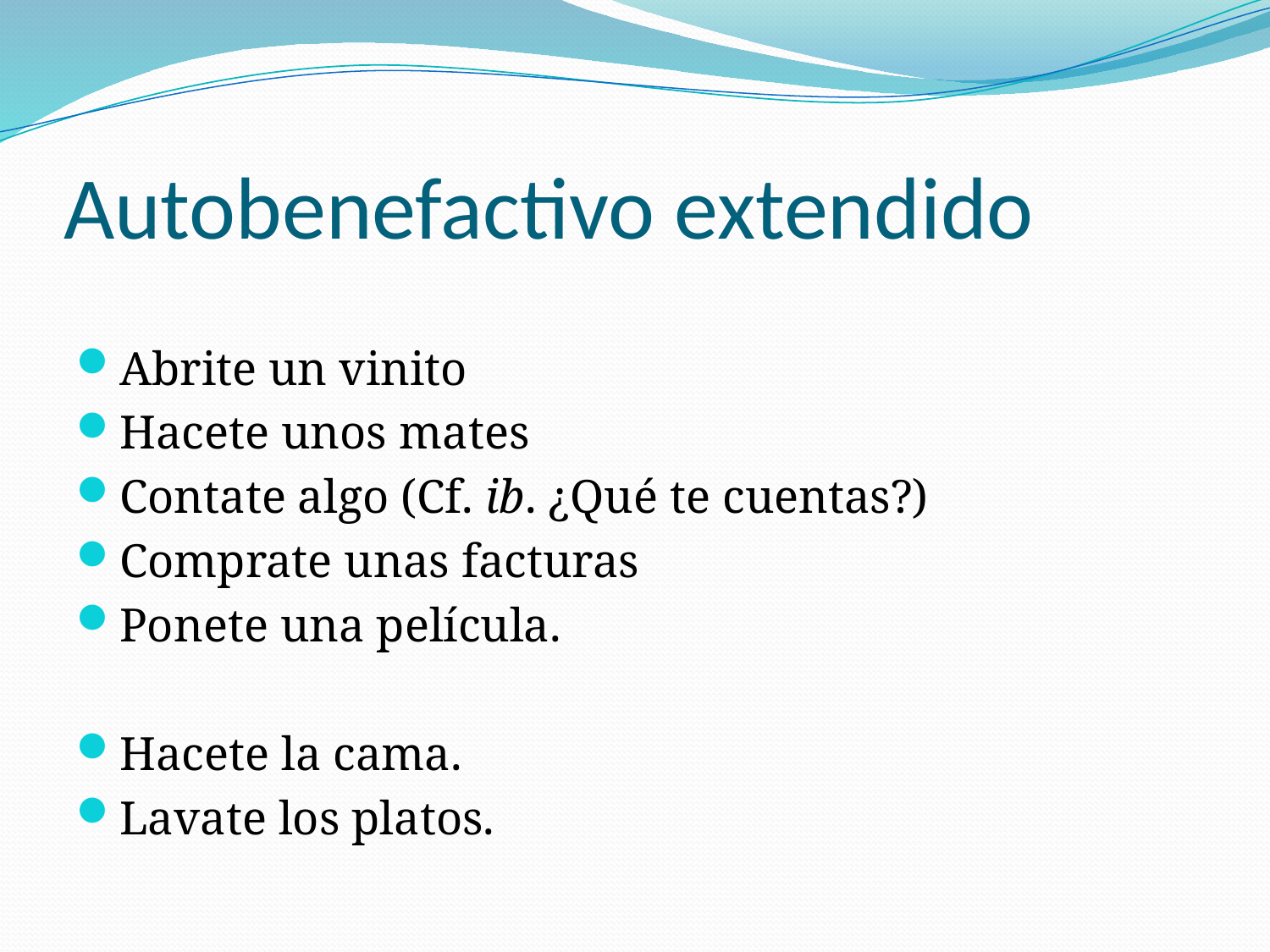

# Autobenefactivo extendido

Abrite un vinito
Hacete unos mates
Contate algo (Cf. ib. ¿Qué te cuentas?)
Comprate unas facturas
Ponete una película.

Hacete la cama.
Lavate los platos.